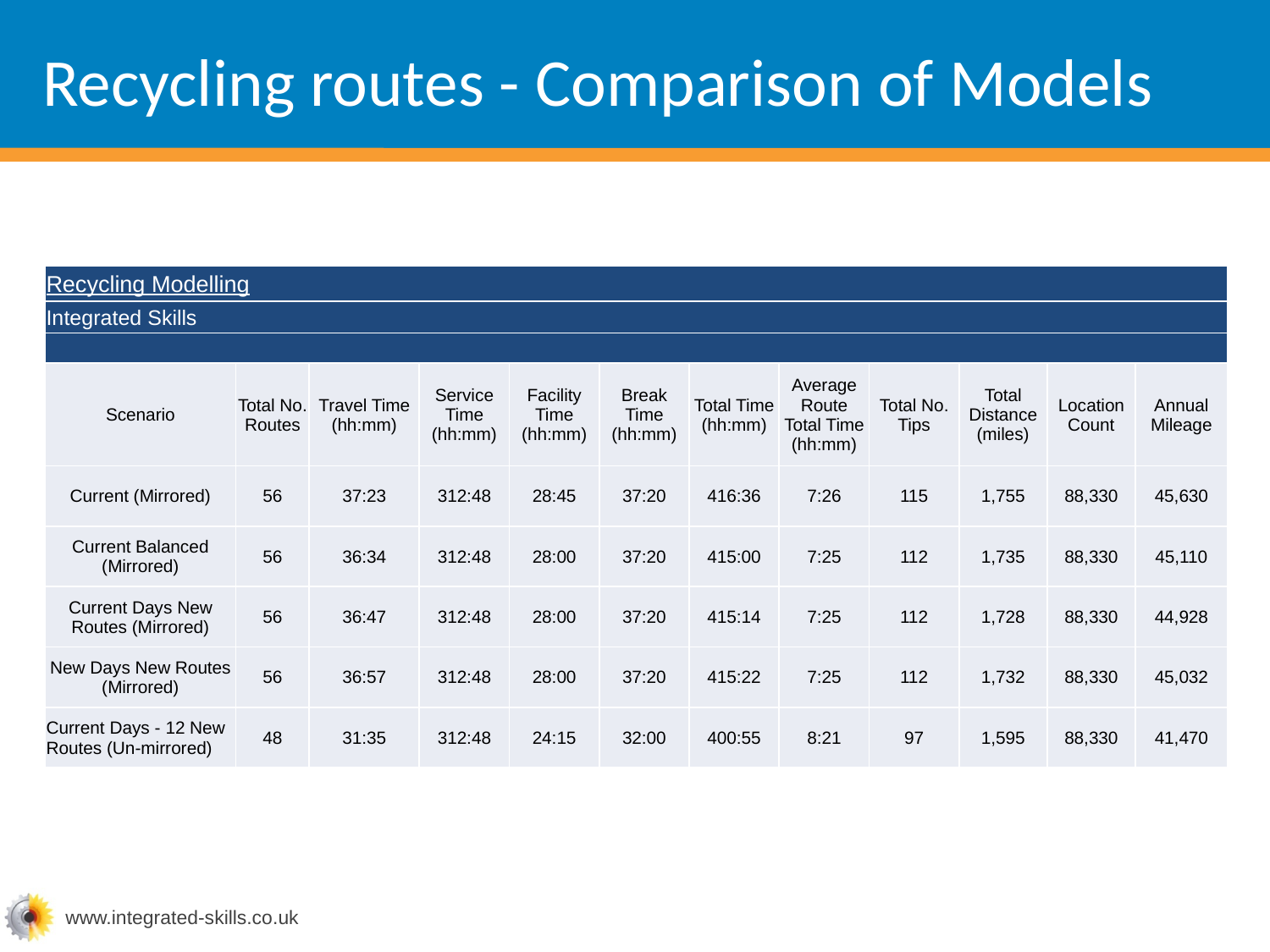

# Recycling routes - Comparison of Models
| Recycling Modelling |  |  |  |  |  |  |  |  |  |  |  |
| --- | --- | --- | --- | --- | --- | --- | --- | --- | --- | --- | --- |
| Integrated Skills |  |  |  |  |  |  |  |  |  |  |  |
|  |  |  |  |  |  |  |  |  |  |  |  |
| Scenario | Total No. Routes | Travel Time (hh:mm) | Service Time (hh:mm) | Facility Time (hh:mm) | Break Time (hh:mm) | Total Time (hh:mm) | Average Route Total Time (hh:mm) | Total No. Tips | Total Distance (miles) | Location Count | Annual Mileage |
| Current (Mirrored) | 56 | 37:23 | 312:48 | 28:45 | 37:20 | 416:36 | 7:26 | 115 | 1,755 | 88,330 | 45,630 |
| Current Balanced (Mirrored) | 56 | 36:34 | 312:48 | 28:00 | 37:20 | 415:00 | 7:25 | 112 | 1,735 | 88,330 | 45,110 |
| Current Days New Routes (Mirrored) | 56 | 36:47 | 312:48 | 28:00 | 37:20 | 415:14 | 7:25 | 112 | 1,728 | 88,330 | 44,928 |
| New Days New Routes (Mirrored) | 56 | 36:57 | 312:48 | 28:00 | 37:20 | 415:22 | 7:25 | 112 | 1,732 | 88,330 | 45,032 |
| Current Days - 12 New Routes (Un-mirrored) | 48 | 31:35 | 312:48 | 24:15 | 32:00 | 400:55 | 8:21 | 97 | 1,595 | 88,330 | 41,470 |